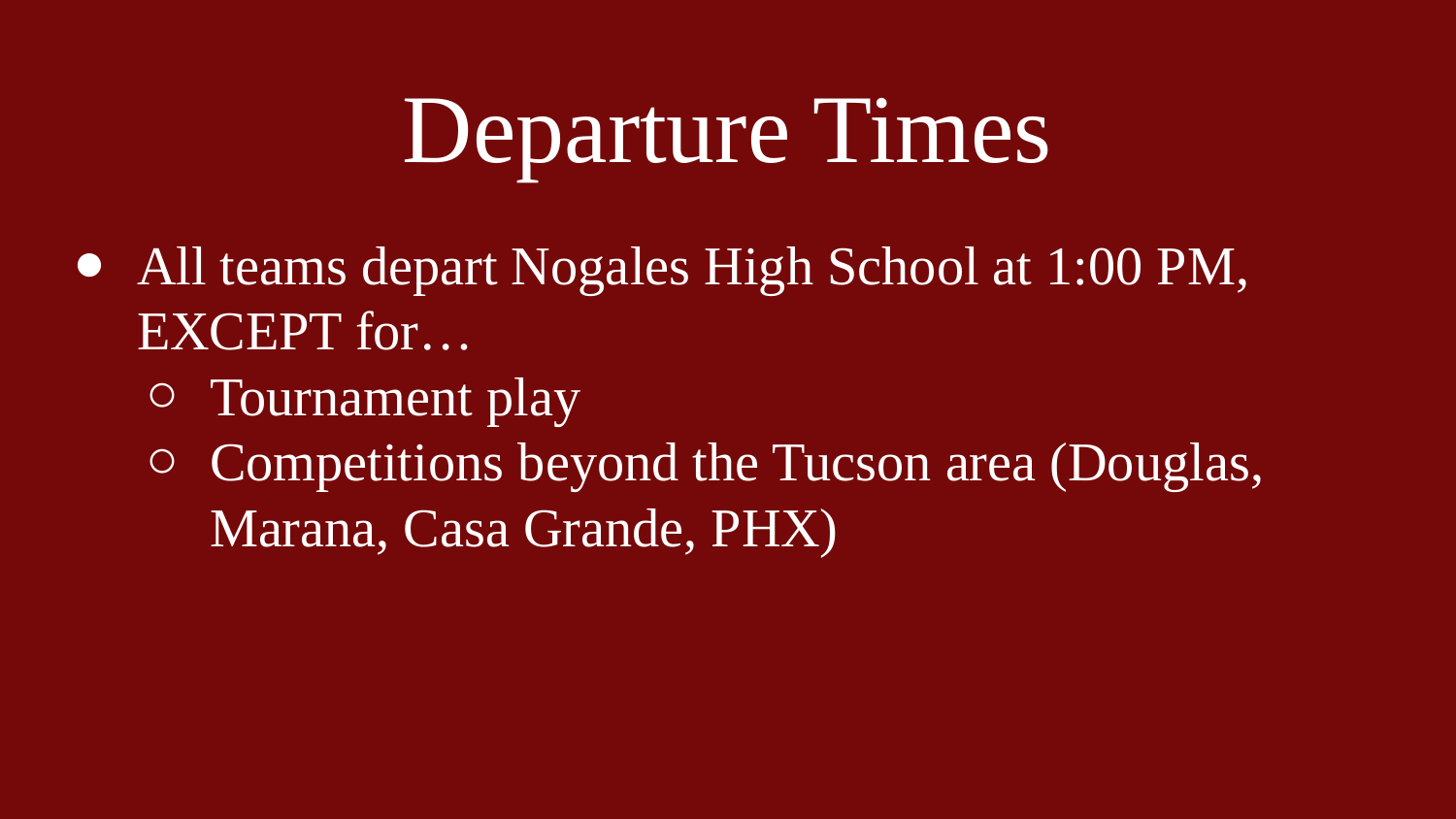

# Departure Times
All teams depart Nogales High School at 1:00 PM, EXCEPT for…
Tournament play
Competitions beyond the Tucson area (Douglas, Marana, Casa Grande, PHX)